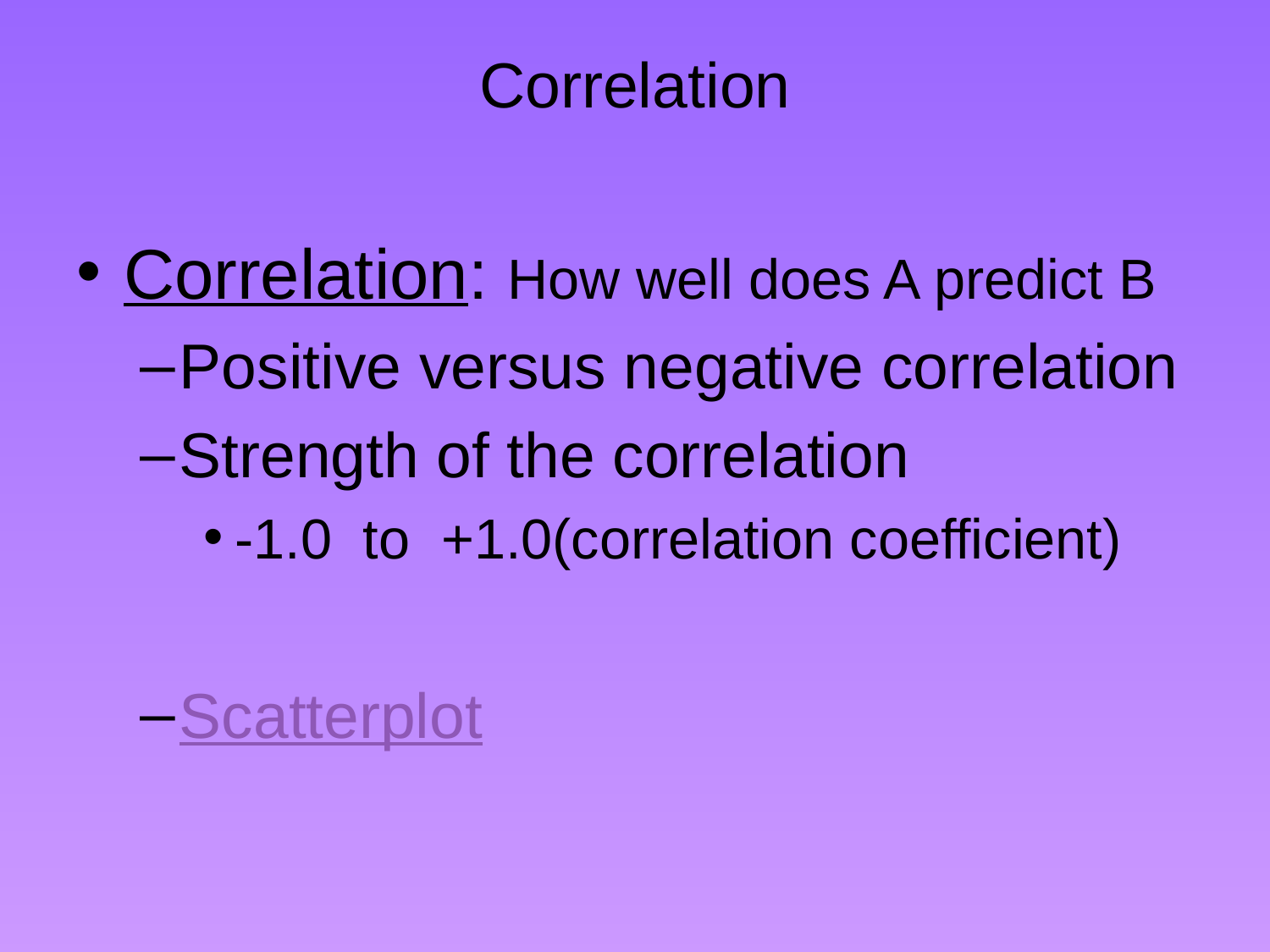

# Correlation
Correlation: How well does A predict B
Positive versus negative correlation
Strength of the correlation
-1.0  to  +1.0(correlation coefficient)

Scatterplot